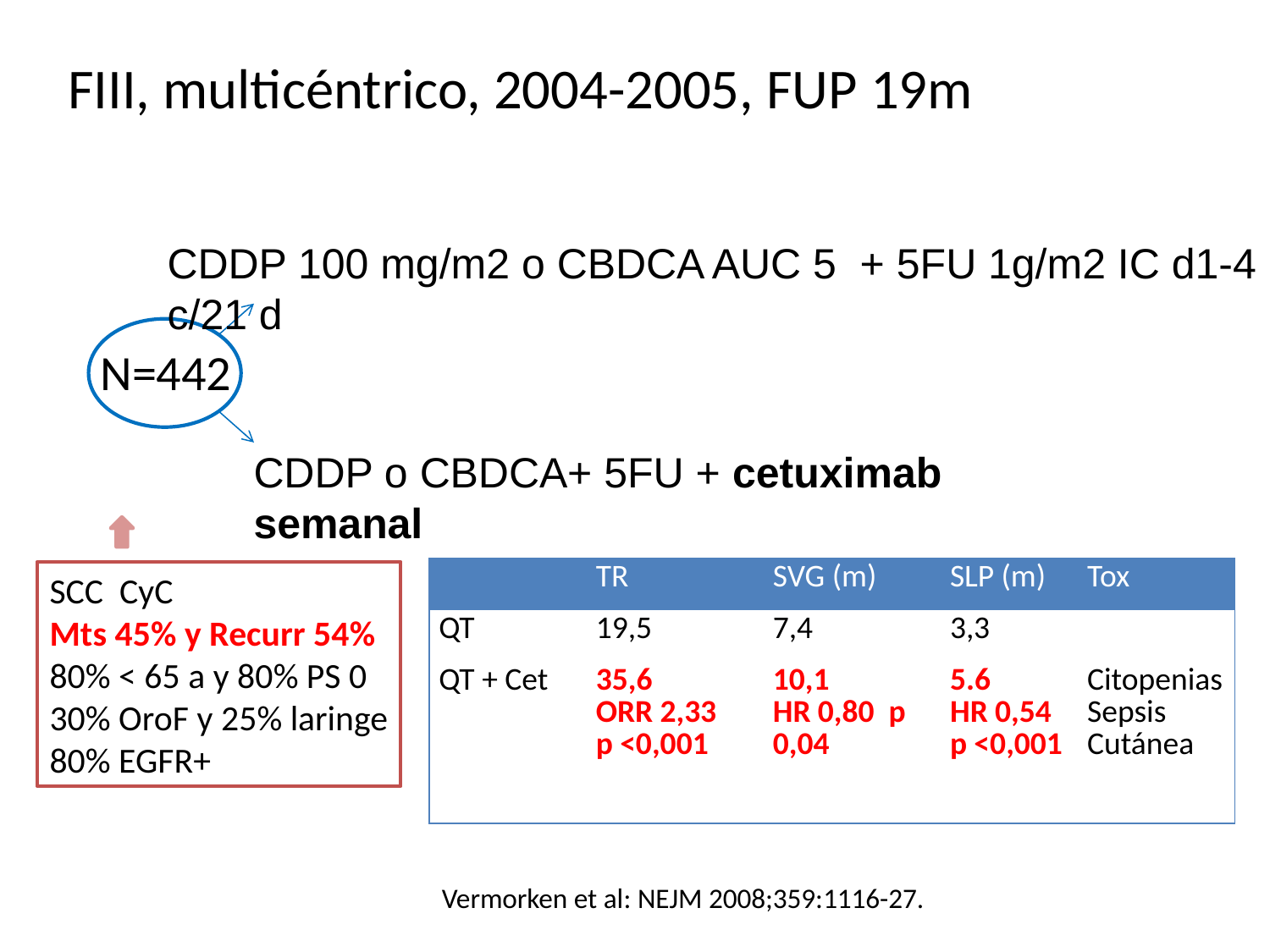

FIII, multicéntrico, 2004-2005, FUP 19m
CDDP 100 mg/m2 o CBDCA AUC 5  + 5FU 1g/m2 IC d1-4 c/21 d

  N=442
CDDP o CBDCA+ 5FU + cetuximab semanal

SCC  CyC
Mts 45% y Recurr 54%
80% < 65 a y 80% PS 0
30% OroF y 25% laringe
80% EGFR+
|  | TR | SVG (m) | SLP (m) | Tox |
| --- | --- | --- | --- | --- |
| QT | 19,5 | 7,4 | 3,3 |  |
| QT + Cet | 35,6 ORR 2,33 p <0,001 | 10,1 HR 0,80 p 0,04 | 5.6 HR 0,54 p <0,001 | CitopeniasSepsis Cutánea |
Vermorken et al: NEJM 2008;359:1116-27.